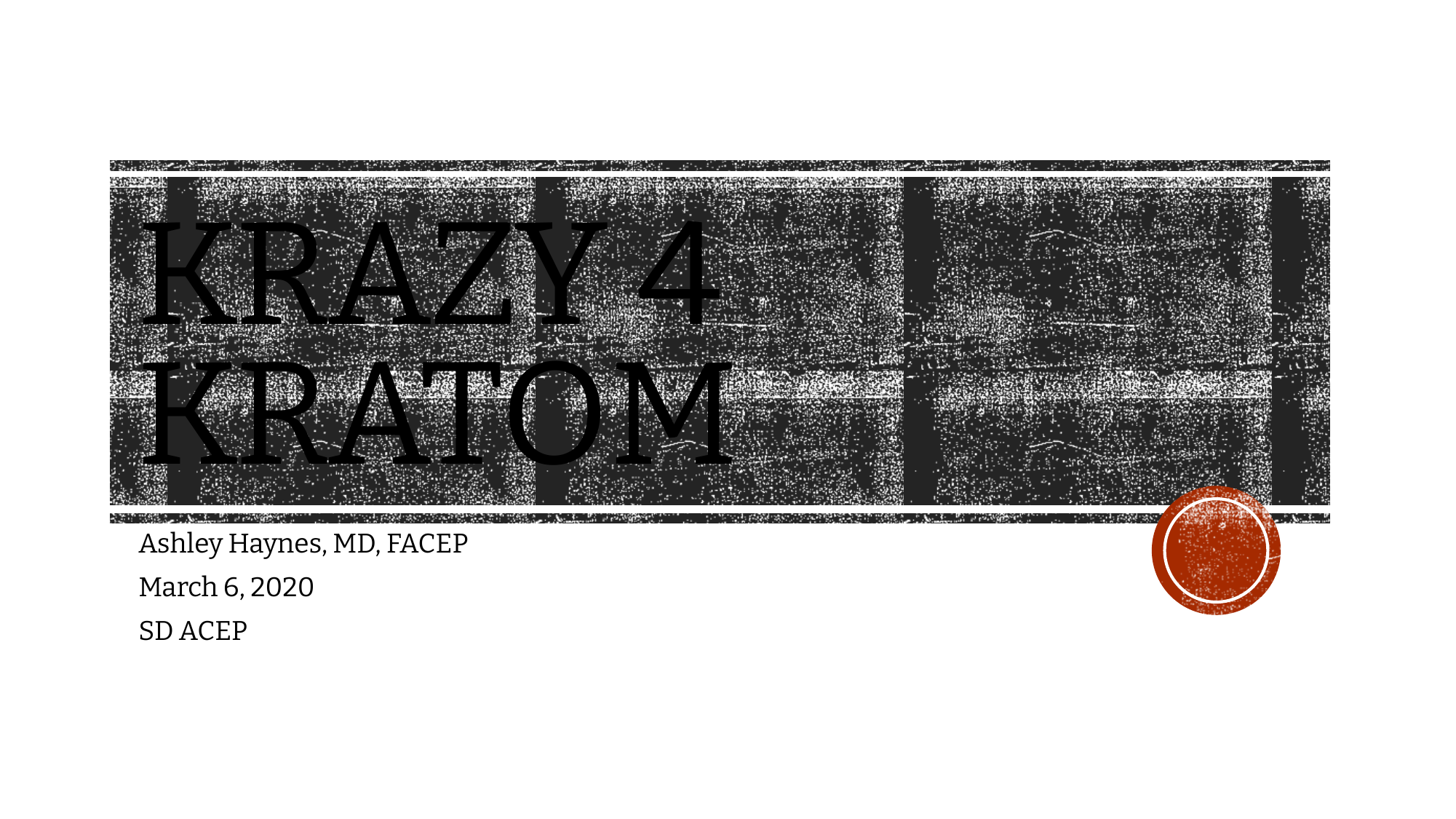

# Krazy 4 Kratom
Ashley Haynes, MD, FACEP
March 6, 2020
SD ACEP